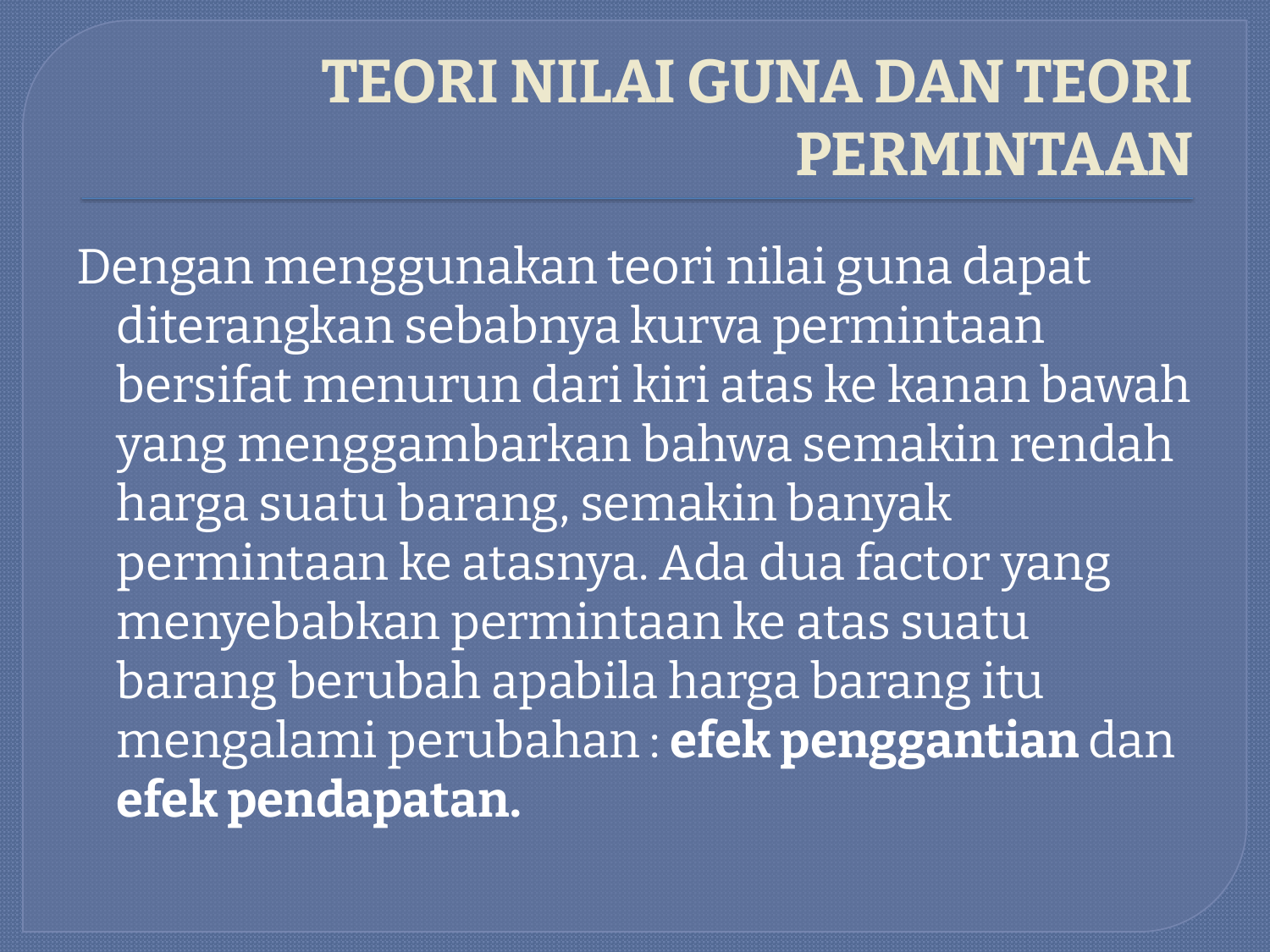

# TEORI NILAI GUNA DAN TEORI PERMINTAAN
Dengan menggunakan teori nilai guna dapat diterangkan sebabnya kurva permintaan bersifat menurun dari kiri atas ke kanan bawah yang menggambarkan bahwa semakin rendah harga suatu barang, semakin banyak permintaan ke atasnya. Ada dua factor yang menyebabkan permintaan ke atas suatu barang berubah apabila harga barang itu mengalami perubahan : efek penggantian dan efek pendapatan.